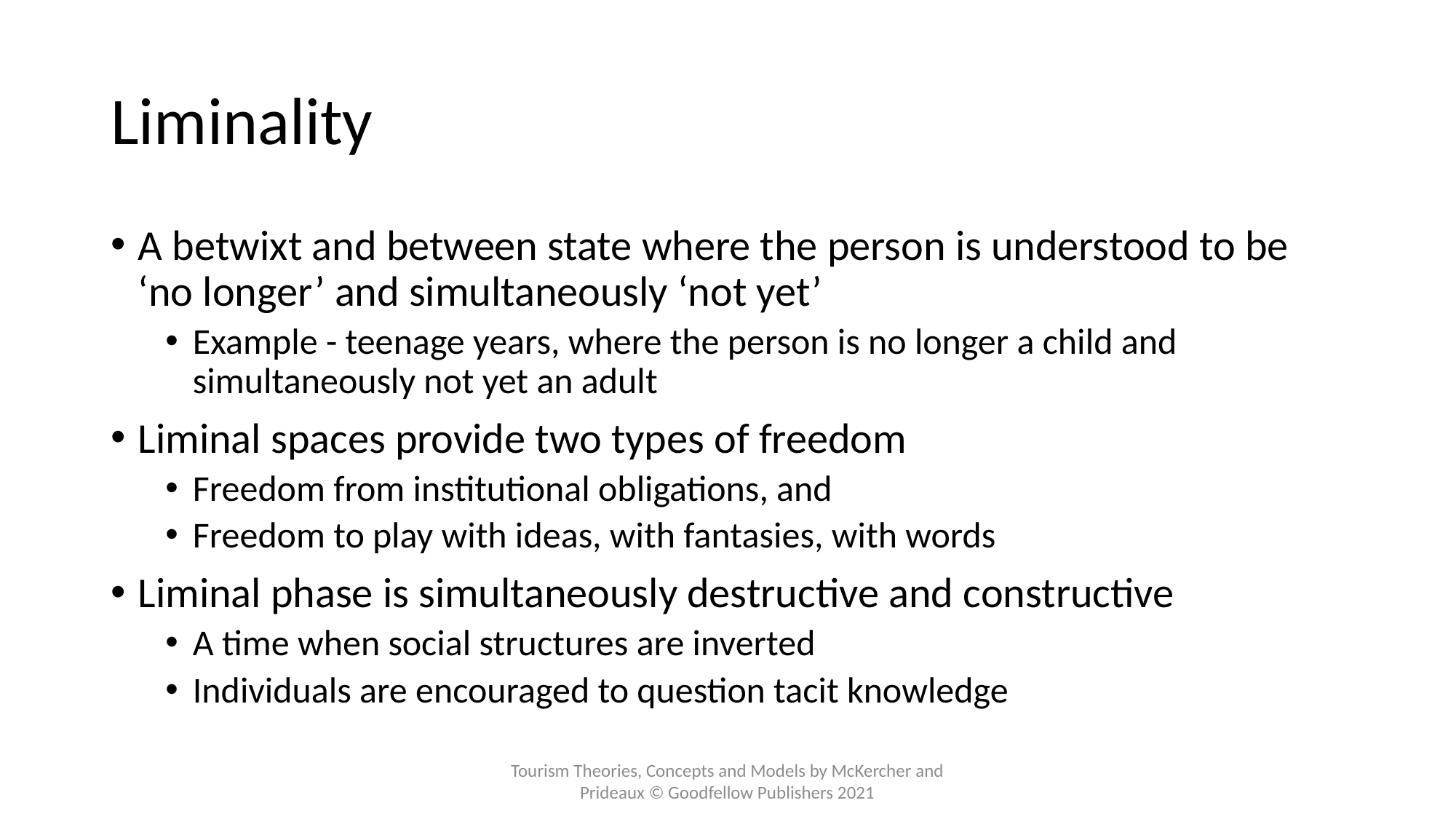

# Liminality
A betwixt and between state where the person is understood to be ‘no longer’ and simultaneously ‘not yet’
Example - teenage years, where the person is no longer a child and simultaneously not yet an adult
Liminal spaces provide two types of freedom
Freedom from institutional obligations, and
Freedom to play with ideas, with fantasies, with words
Liminal phase is simultaneously destructive and constructive
A time when social structures are inverted
Individuals are encouraged to question tacit knowledge
Tourism Theories, Concepts and Models by McKercher and Prideaux © Goodfellow Publishers 2021